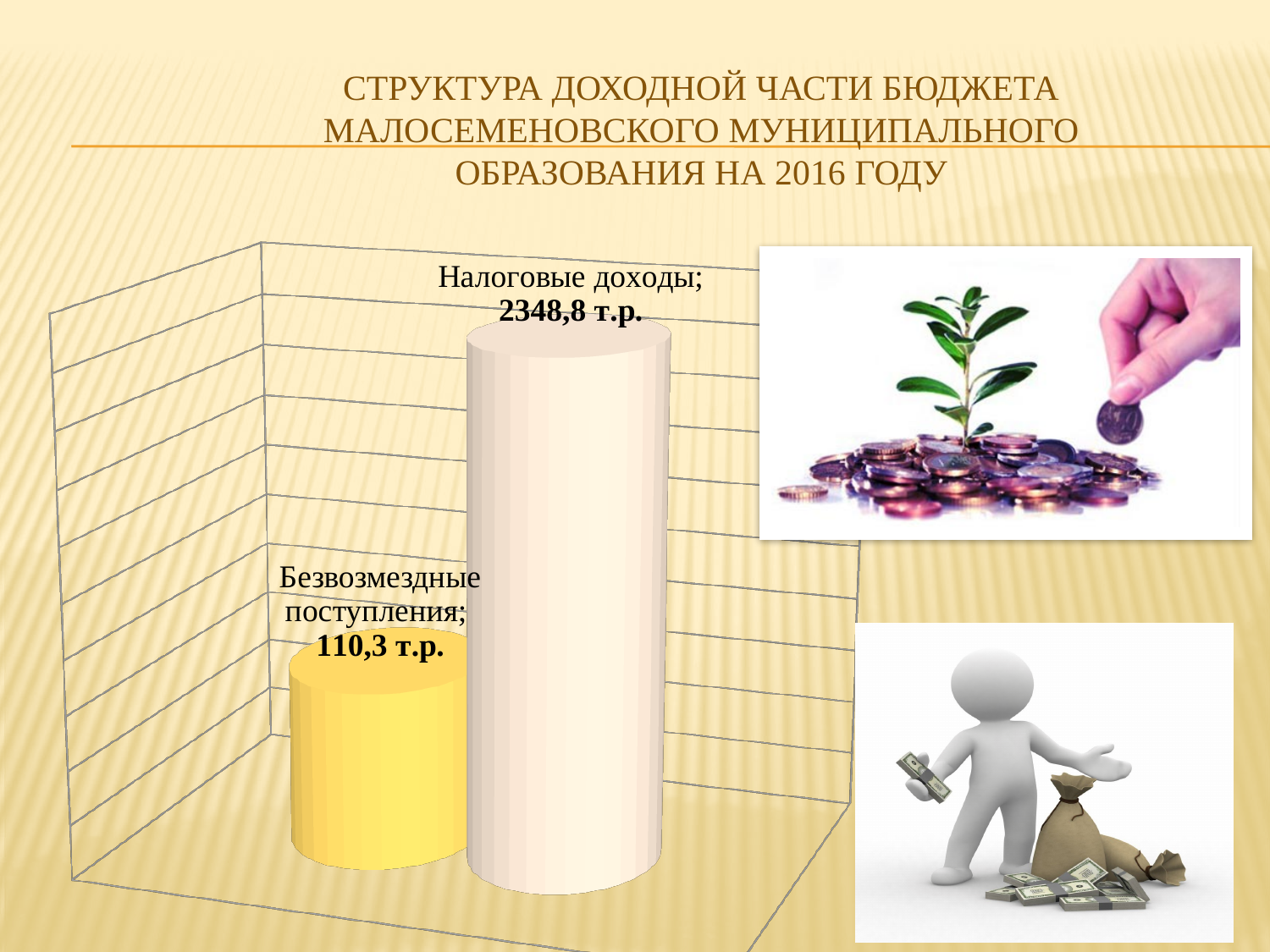

# Структура доходной части бюджета Малосеменовского муниципального образования на 2016 году

[unsupported chart]